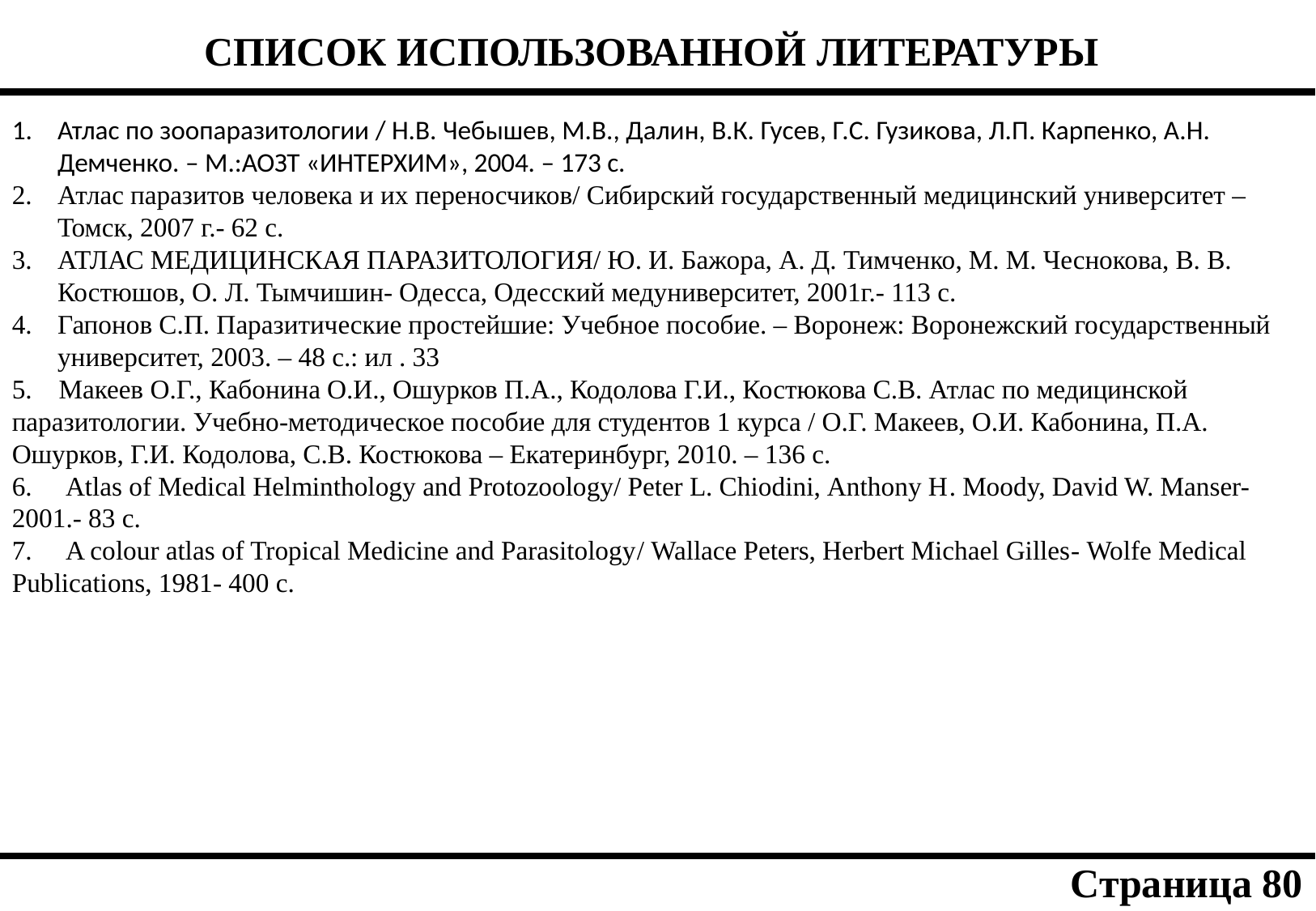

| СПИСОК ИСПОЛЬЗОВАННОЙ ЛИТЕРАТУРЫ |
| --- |
|  |
| --- |
Атлас по зоопаразитологии / Н.В. Чебышев, М.В., Далин, В.К. Гусев, Г.С. Гузикова, Л.П. Карпенко, А.Н. Демченко. – М.:АОЗТ «ИНТЕРХИМ», 2004. – 173 с.
Атлас паразитов человека и их переносчиков/ Сибирский государственный медицинский университет – Томск, 2007 г.- 62 с.
АТЛАС МЕДИЦИНСКАЯ ПАРАЗИТОЛОГИЯ/ Ю. И. Бажора, А. Д. Тимченко, М. М. Чеснокова, В. В. Костюшов, О. Л. Тымчишин- Одесса, Одесский медуниверситет, 2001г.- 113 с.
Гапонов С.П. Паразитические простейшие: Учебное пособие. – Воронеж: Воронежский государственный университет, 2003. – 48 с.: ил . 33
5.    Макеев О.Г., Кабонина О.И., Ошурков П.А., Кодолова Г.И., Костюкова С.В. Атлас по медицинской        паразитологии. Учебно-методическое пособие для студентов 1 курса / О.Г. Макеев, О.И. Кабонина, П.А. Ошурков, Г.И. Кодолова, С.В. Костюкова – Екатеринбург, 2010. – 136 c.
6.     Atlas of Medical Helminthology and Protozoology/ Peter L. Chiodini, Anthony H. Moody, David W. Manser-2001.- 83 с.
7.     A colour atlas of Tropical Medicine and Parasitology/ Wallace Peters, Herbert Michael Gilles- Wolfe Medical Publications, 1981- 400 с.
| Страница 80 |
| --- |